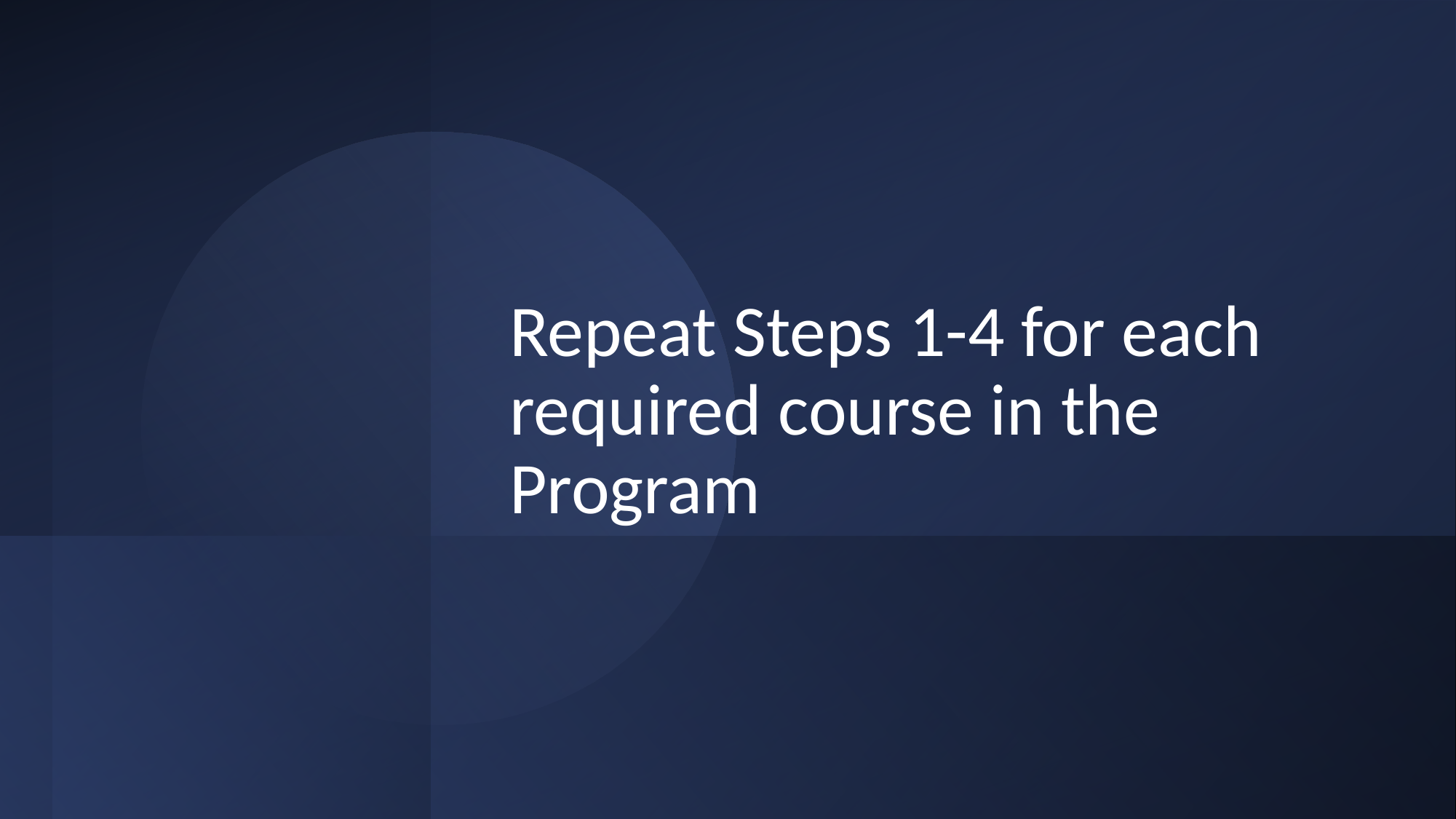

# Repeat Steps 1-4 for each required course in the Program